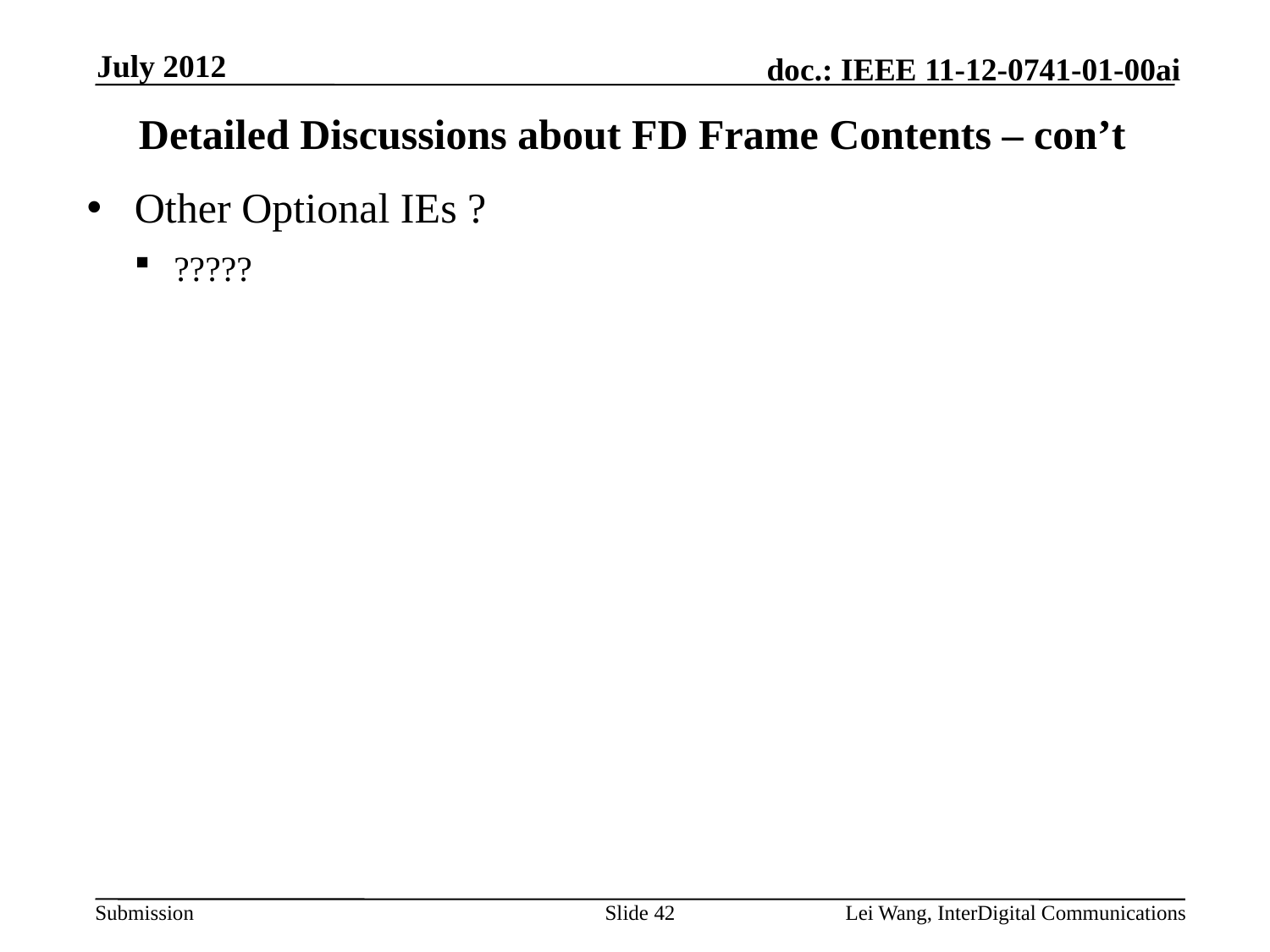

July 2012
# Detailed Discussions about FD Frame Contents – con’t
Other Optional IEs ?
?????
Slide 42
Lei Wang, InterDigital Communications